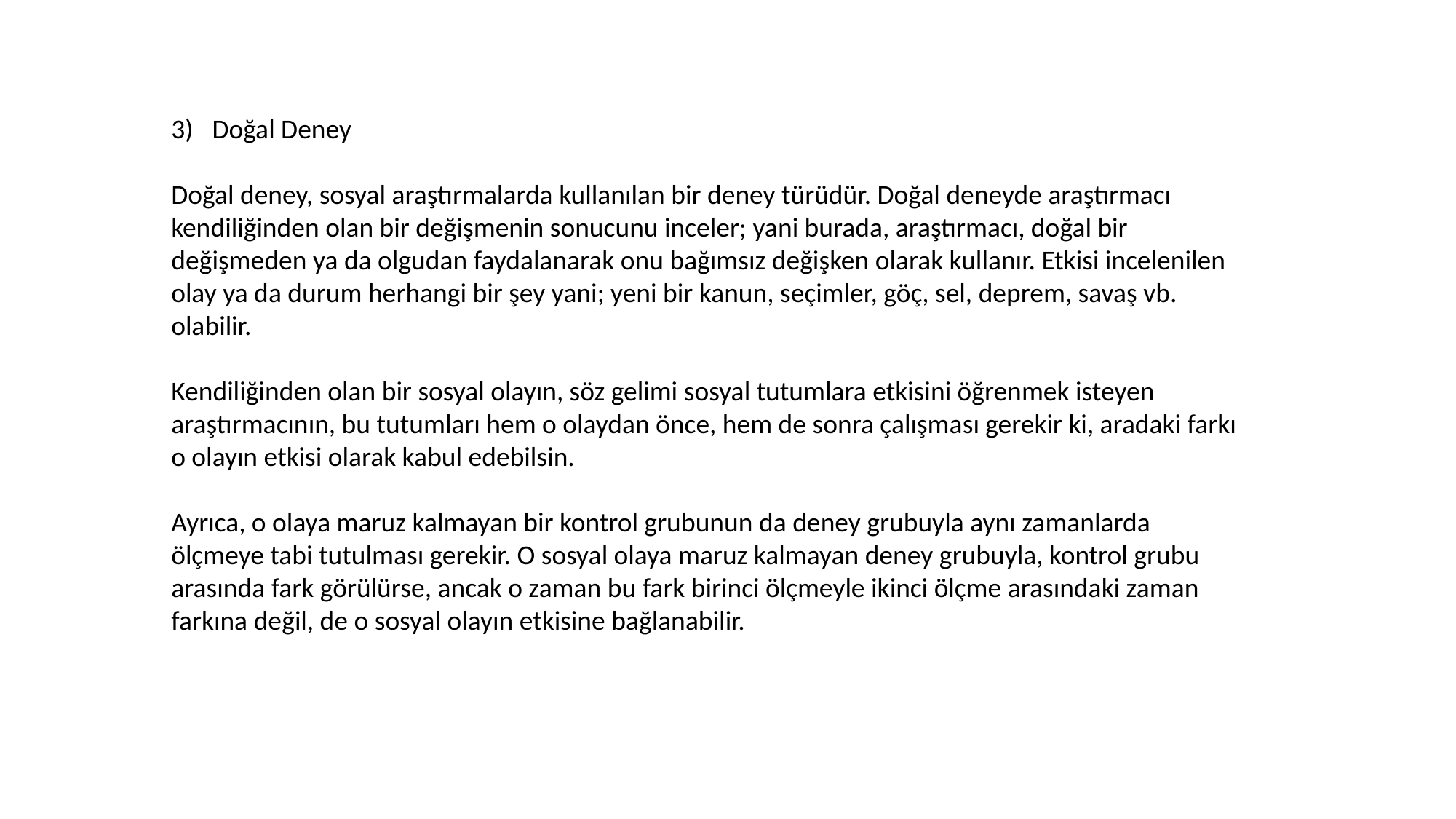

Doğal Deney

Doğal deney, sosyal araştırmalarda kullanılan bir deney türüdür. Doğal deneyde araştırmacı kendiliğinden olan bir değişmenin sonucunu inceler; yani burada, araştırmacı, doğal bir değişmeden ya da olgudan faydalanarak onu bağımsız değişken olarak kullanır. Etkisi incelenilen olay ya da durum herhangi bir şey yani; yeni bir kanun, seçimler, göç, sel, deprem, savaş vb. olabilir.

Kendiliğinden olan bir sosyal olayın, söz gelimi sosyal tutumlara etkisini öğrenmek isteyen araştırmacının, bu tutumları hem o olaydan önce, hem de sonra çalışması gerekir ki, aradaki farkı o olayın etkisi olarak kabul edebilsin.

Ayrıca, o olaya maruz kalmayan bir kontrol grubunun da deney grubuyla aynı zamanlarda ölçmeye tabi tutulması gerekir. O sosyal olaya maruz kalmayan deney grubuyla, kontrol grubu arasında fark görülürse, ancak o zaman bu fark birinci ölçmeyle ikinci ölçme arasındaki zaman farkına değil, de o sosyal olayın etkisine bağlanabilir.